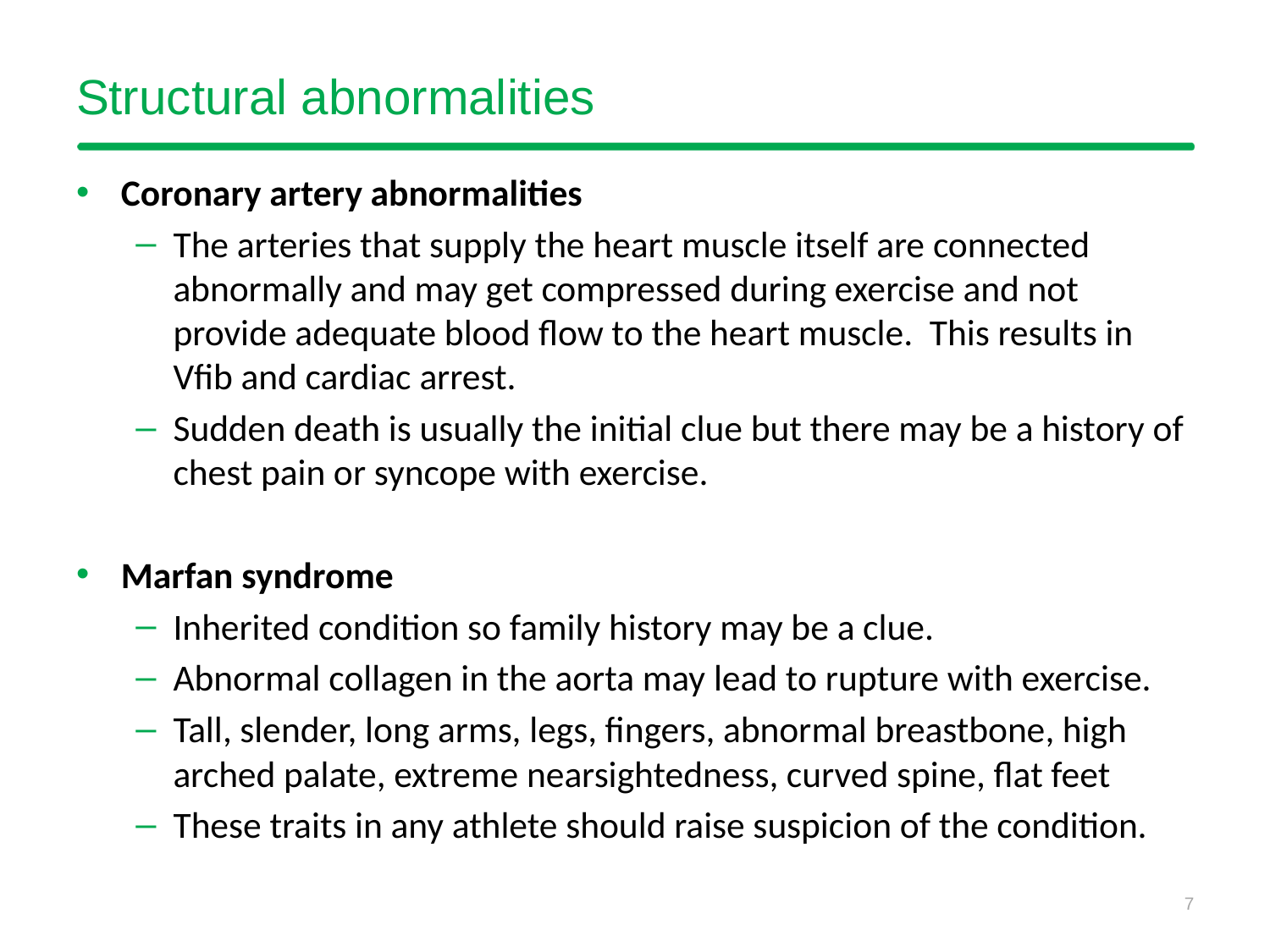

# Structural abnormalities
Coronary artery abnormalities
The arteries that supply the heart muscle itself are connected abnormally and may get compressed during exercise and not provide adequate blood flow to the heart muscle.  This results in Vfib and cardiac arrest.
Sudden death is usually the initial clue but there may be a history of chest pain or syncope with exercise.

Marfan syndrome
Inherited condition so family history may be a clue.
Abnormal collagen in the aorta may lead to rupture with exercise.
Tall, slender, long arms, legs, fingers, abnormal breastbone, high arched palate, extreme nearsightedness, curved spine, flat feet
These traits in any athlete should raise suspicion of the condition.
7